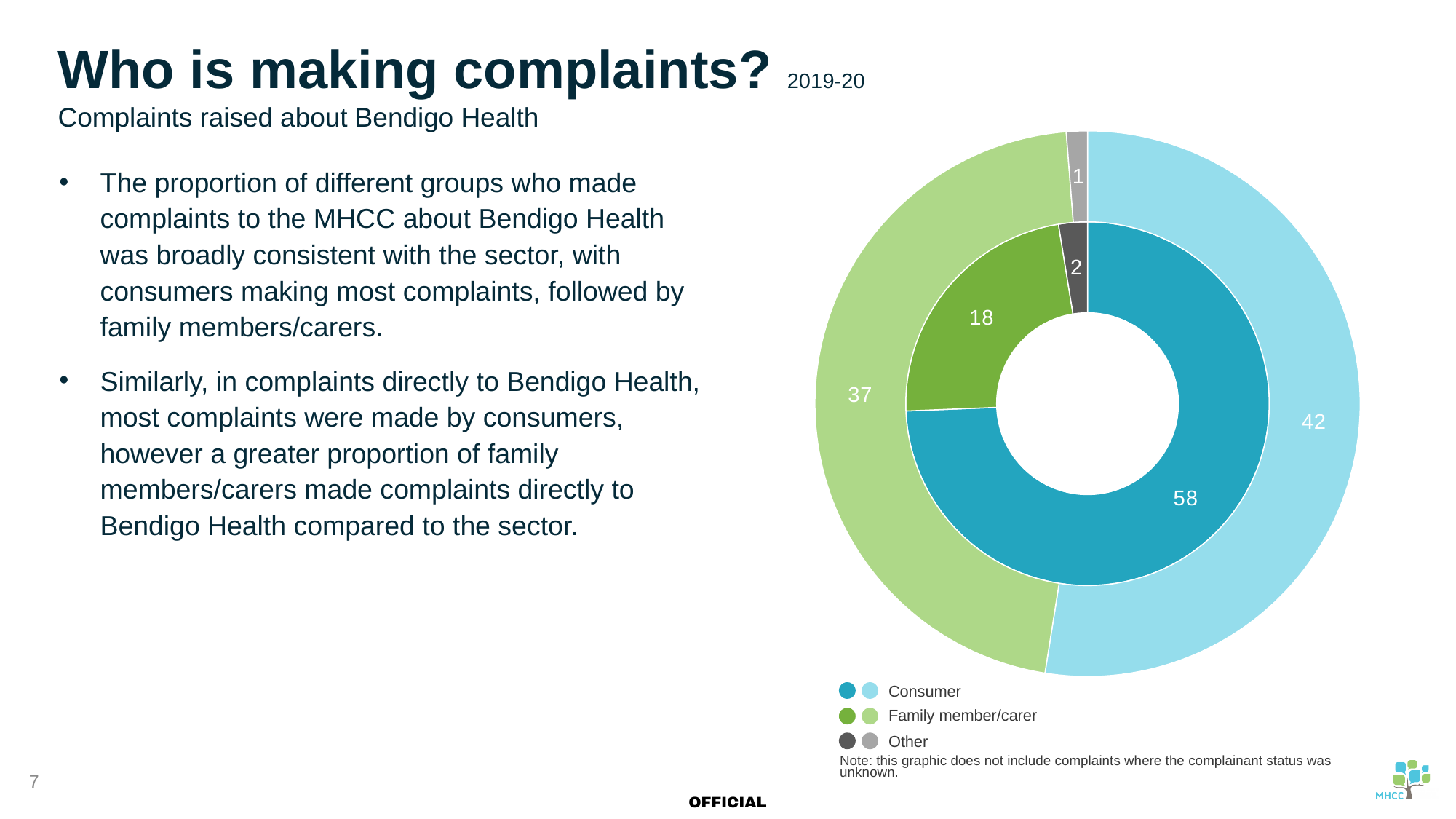

Complaints to Bendigo Health
Who is making complaints? 2019-20
Complaints raised about Bendigo Health

### Chart

| Category | Complaints to the MHCC | Complaints to service |
|---|---|---|
| Consumers | 58.0 | 42.0 |
| Family members/carers | 18.0 | 37.0 |
| Other | 2.0 | 1.0 |
The proportion of different groups who made complaints to the MHCC about Bendigo Health was broadly consistent with the sector, with consumers making most complaints, followed by family members/carers.
Similarly, in complaints directly to Bendigo Health, most complaints were made by consumers, however a greater proportion of family members/carers made complaints directly to Bendigo Health compared to the sector.
Complaints to MHCC
Consumer

Family member/carer

Other

Note: this graphic does not include complaints where the complainant status was unknown.